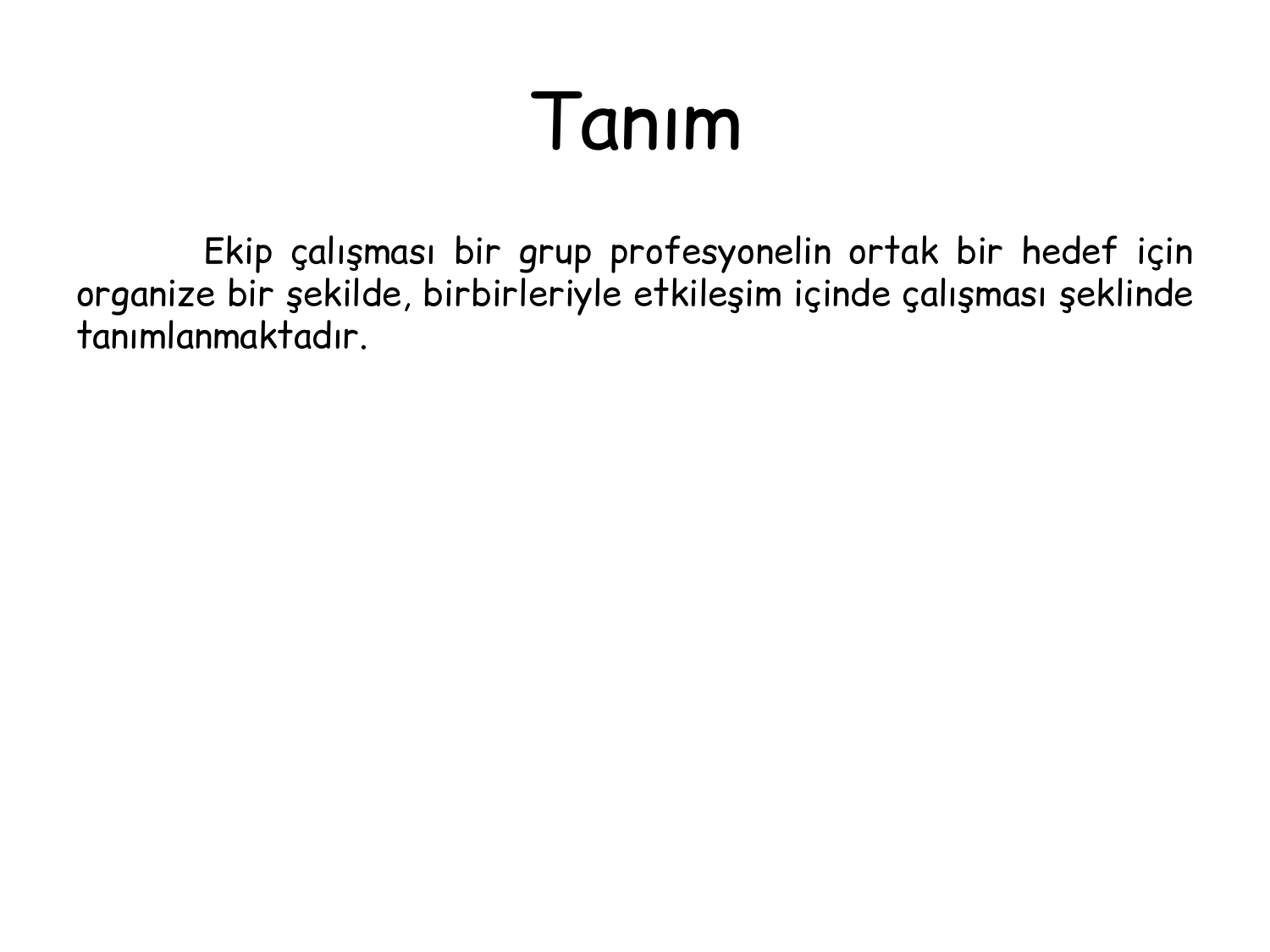

# Tanım
	Ekip çalışması bir grup profesyonelin ortak bir hedef için organize bir şekilde, birbirleriyle etkileşim içinde çalışması şeklinde tanımlanmaktadır.